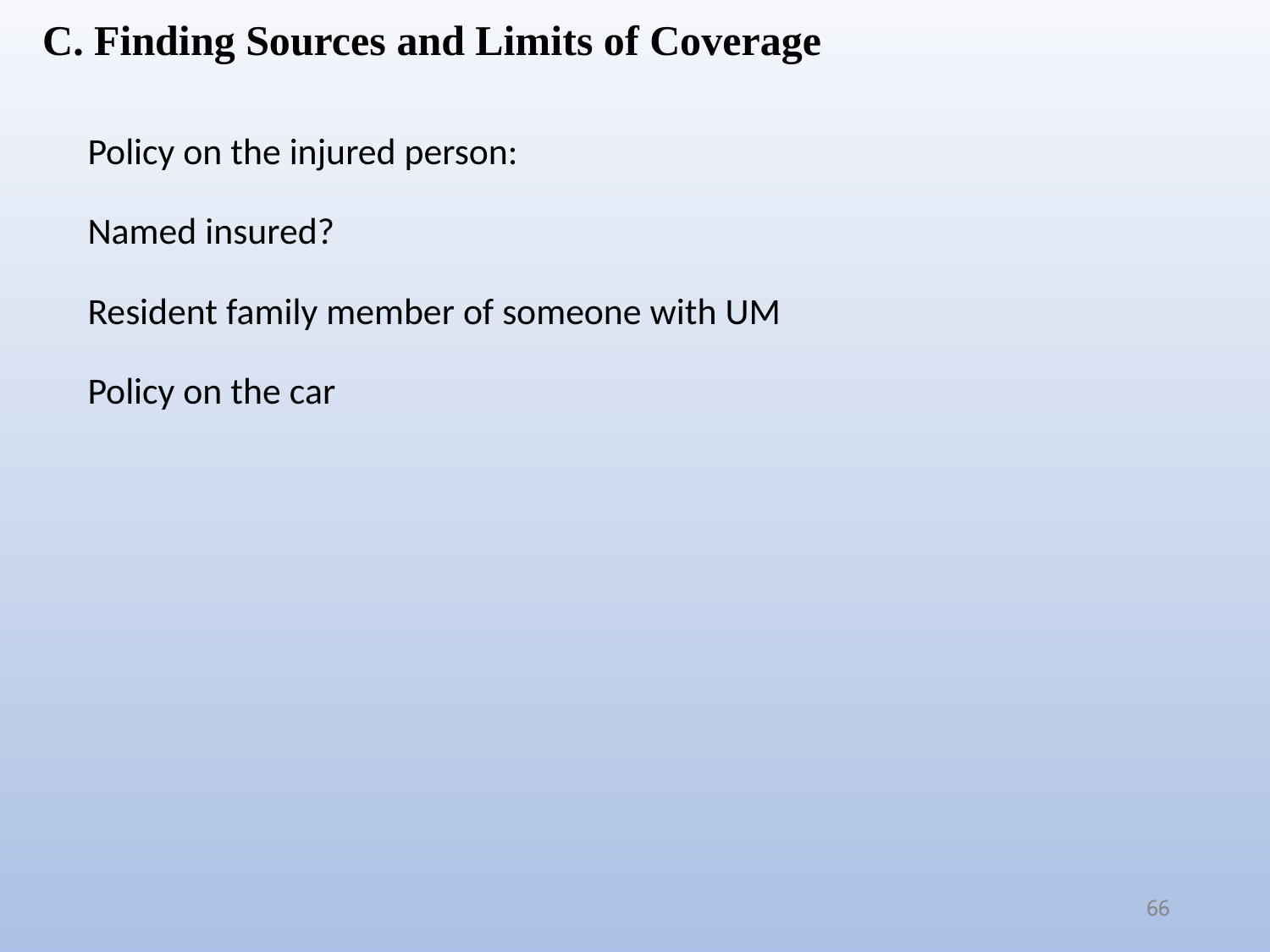

C. Finding Sources and Limits of Coverage
Policy on the injured person:

Named insured?

Resident family member of someone with UM

Policy on the car

66